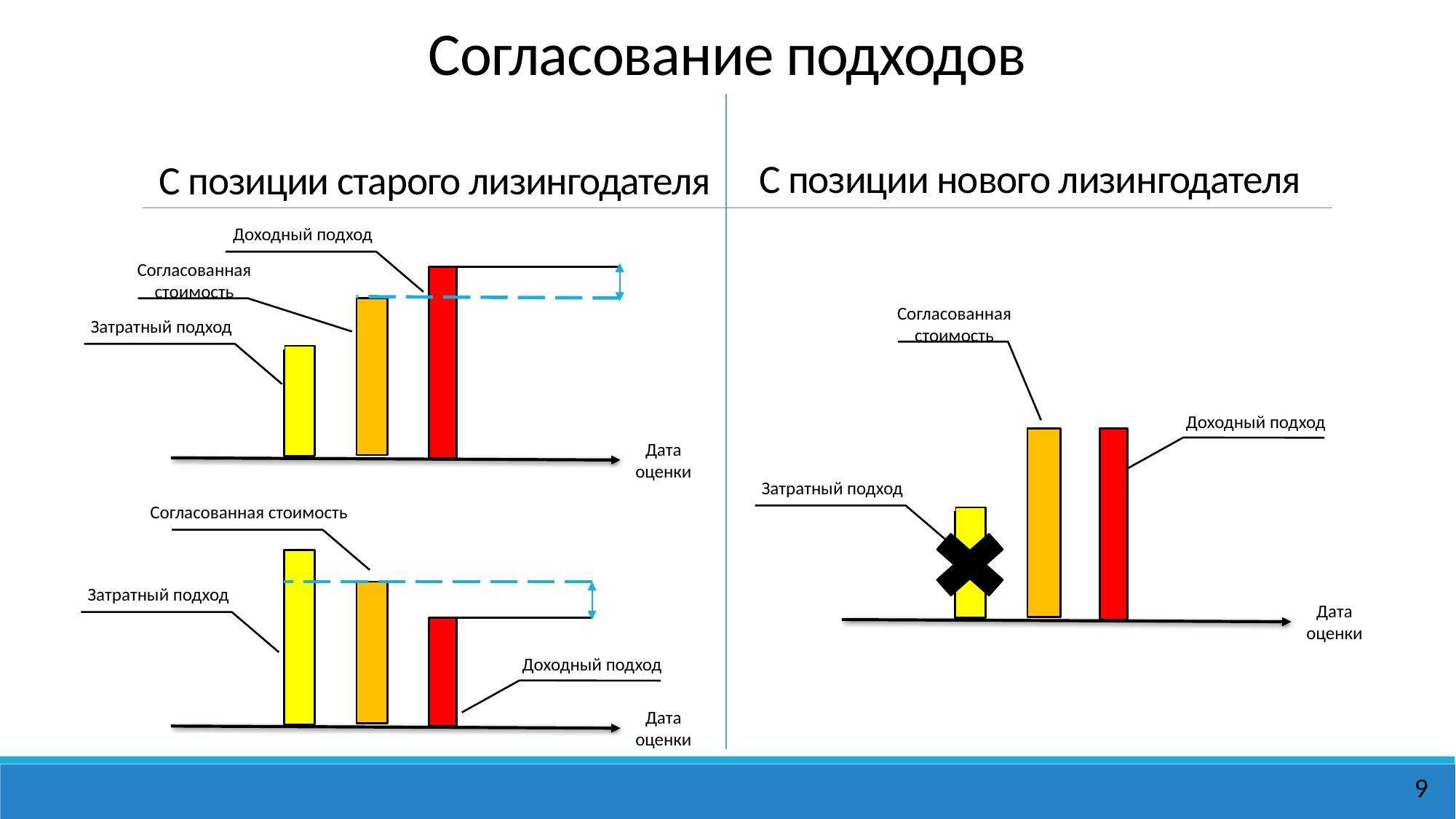

# Согласование подходов
С позиции нового лизингодателя
С позиции старого лизингодателя
Доходный подход
Согласованная стоимость

Согласованная стоимость
Затратный подход

Доходный подход

Дата оценки
Затратный подход
Согласованная стоимость

Затратный подход

Дата оценки

Доходный подход
Дата оценки
9